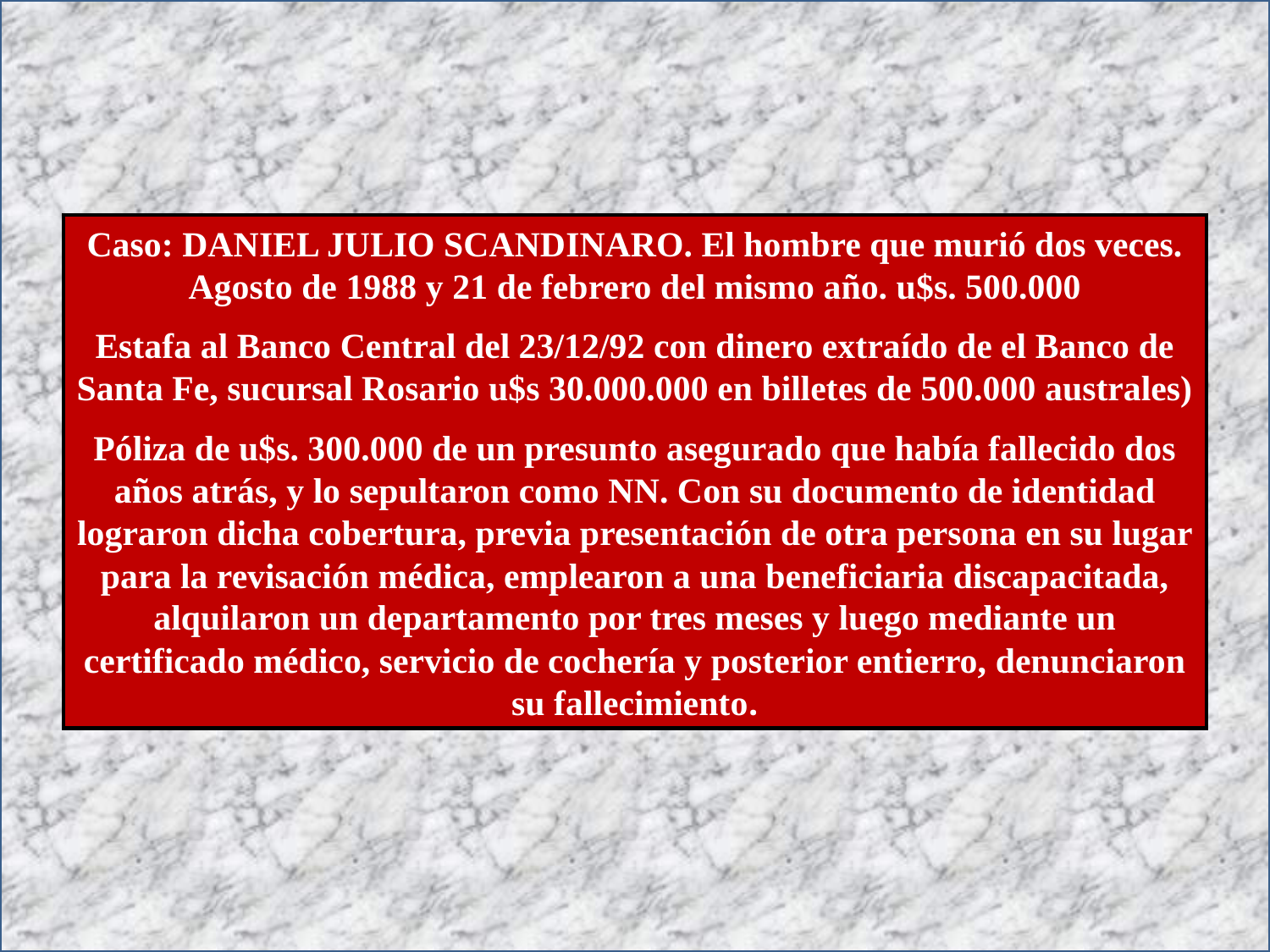

Caso: DANIEL JULIO SCANDINARO. El hombre que murió dos veces. Agosto de 1988 y 21 de febrero del mismo año. u$s. 500.000
Estafa al Banco Central del 23/12/92 con dinero extraído de el Banco de Santa Fe, sucursal Rosario u$s 30.000.000 en billetes de 500.000 australes)
Póliza de u$s. 300.000 de un presunto asegurado que había fallecido dos años atrás, y lo sepultaron como NN. Con su documento de identidad lograron dicha cobertura, previa presentación de otra persona en su lugar para la revisación médica, emplearon a una beneficiaria discapacitada, alquilaron un departamento por tres meses y luego mediante un certificado médico, servicio de cochería y posterior entierro, denunciaron su fallecimiento.